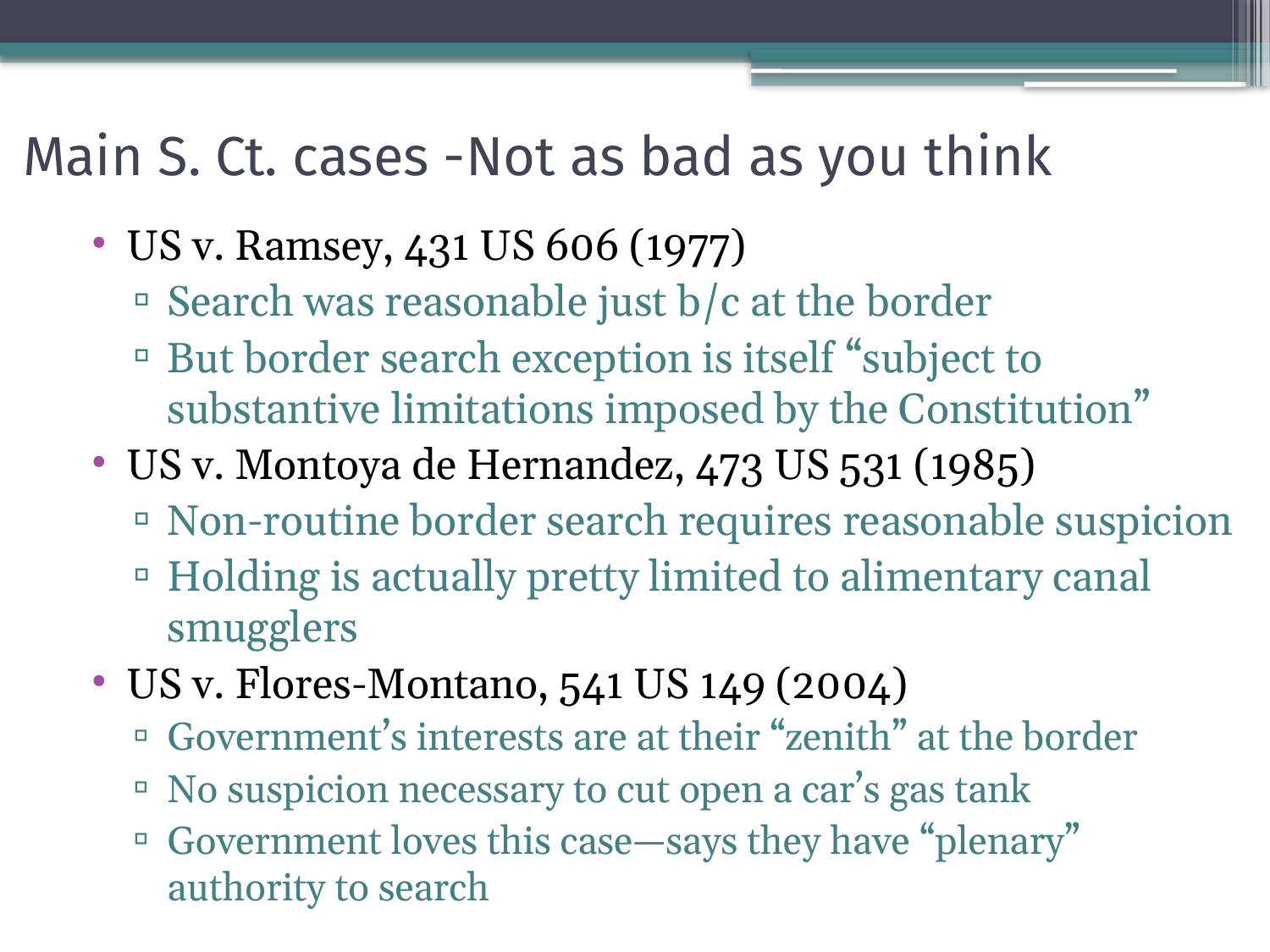

# Main S. Ct. cases -Not as bad as you think
US v. Ramsey, 431 US 606 (1977)
Search was reasonable just b/c at the border
But border search exception is itself “subject to substantive limitations imposed by the Constitution”
US v. Montoya de Hernandez, 473 US 531 (1985)
Non-routine border search requires reasonable suspicion
Holding is actually pretty limited to alimentary canal smugglers
US v. Flores-Montano, 541 US 149 (2004)
Government’s interests are at their “zenith” at the border
No suspicion necessary to cut open a car’s gas tank
Government loves this case—says they have “plenary” authority to search